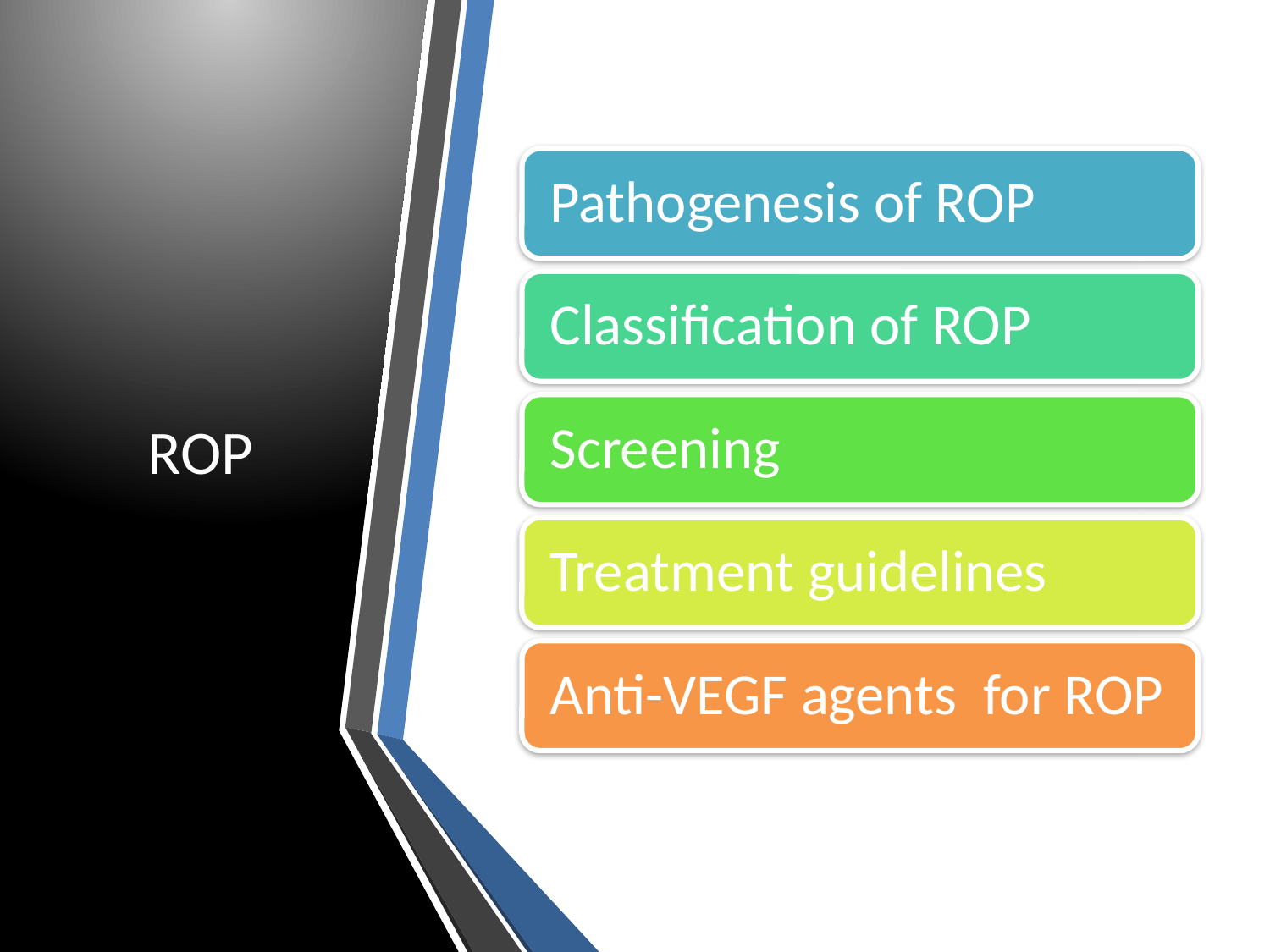

# ROP
Pathogenesis of ROP
Classification of ROP
Screening
Treatment guidelines
Anti-VEGF agents  for ROP